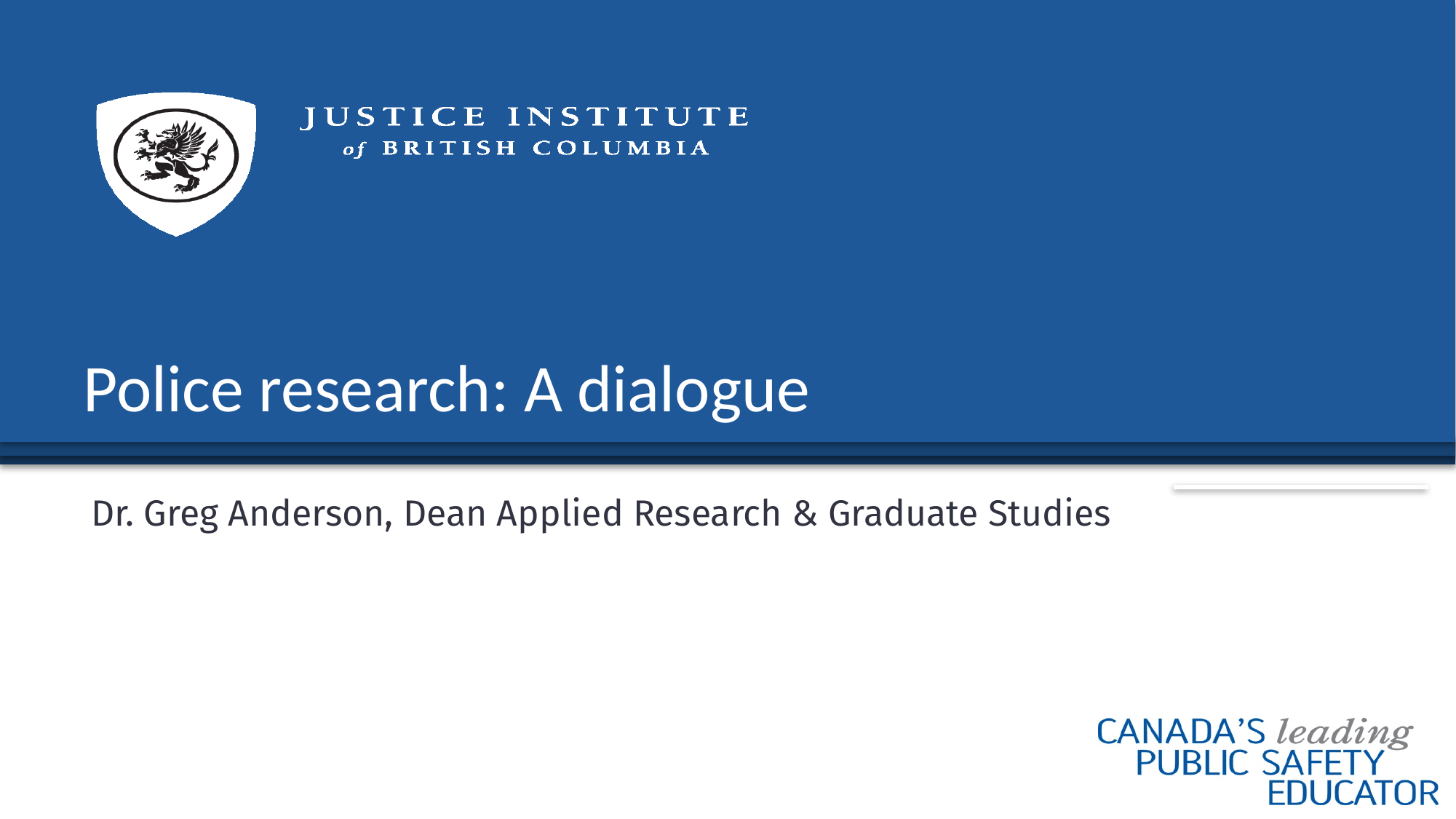

# Police research: A dialogue
Dr. Greg Anderson, Dean Applied Research & Graduate Studies